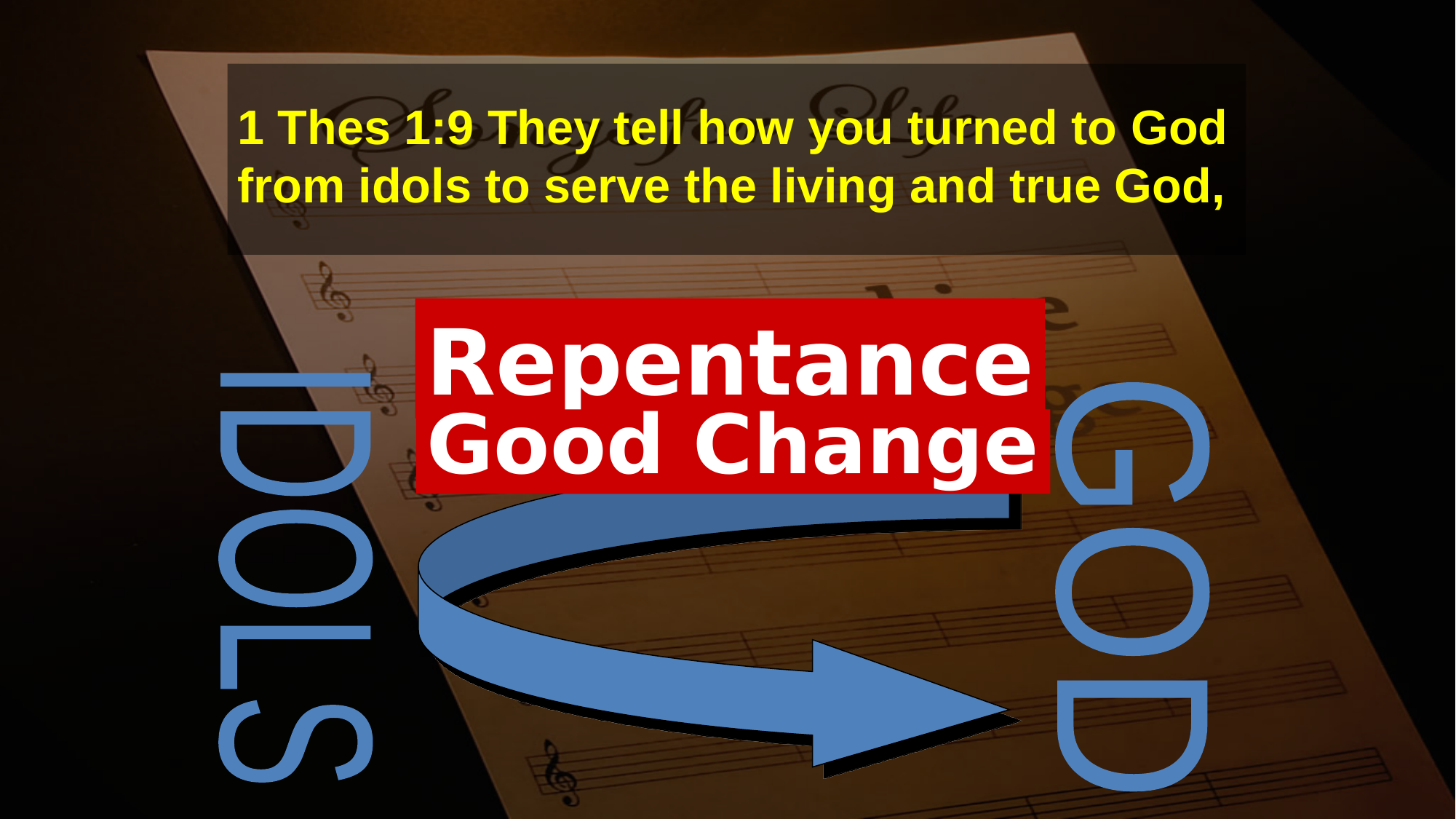

1 Thes 1:9 They tell how you turned to God
from idols to serve the living and true God,
Repentance
IDOLS
GOD
Good Change